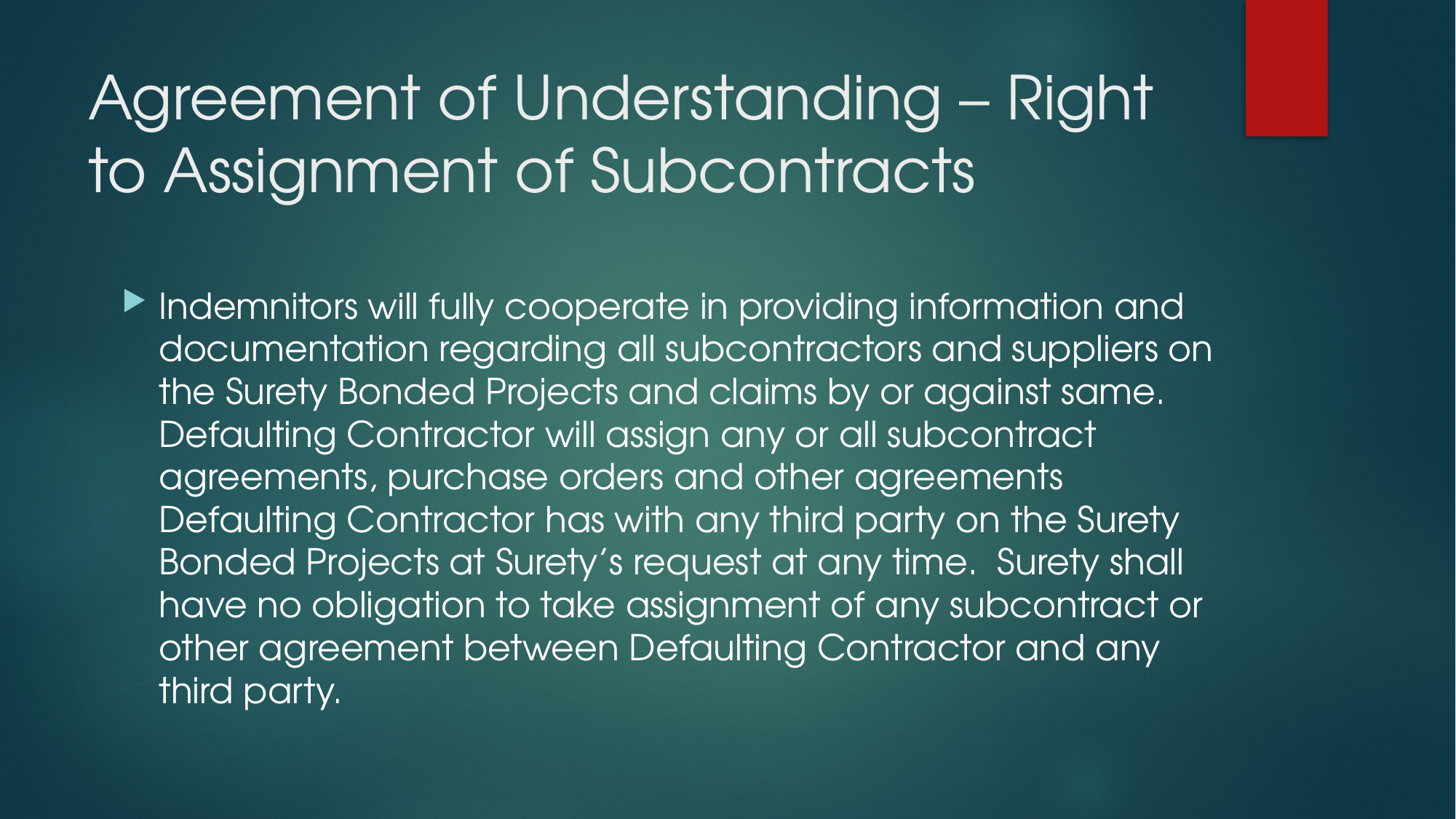

# Agreement of Understanding – Right to Assignment of Subcontracts
Indemnitors will fully cooperate in providing information and documentation regarding all subcontractors and suppliers on the Surety Bonded Projects and claims by or against same.  Defaulting Contractor will assign any or all subcontract agreements, purchase orders and other agreements Defaulting Contractor has with any third party on the Surety Bonded Projects at Surety’s request at any time.  Surety shall have no obligation to take assignment of any subcontract or other agreement between Defaulting Contractor and any third party.